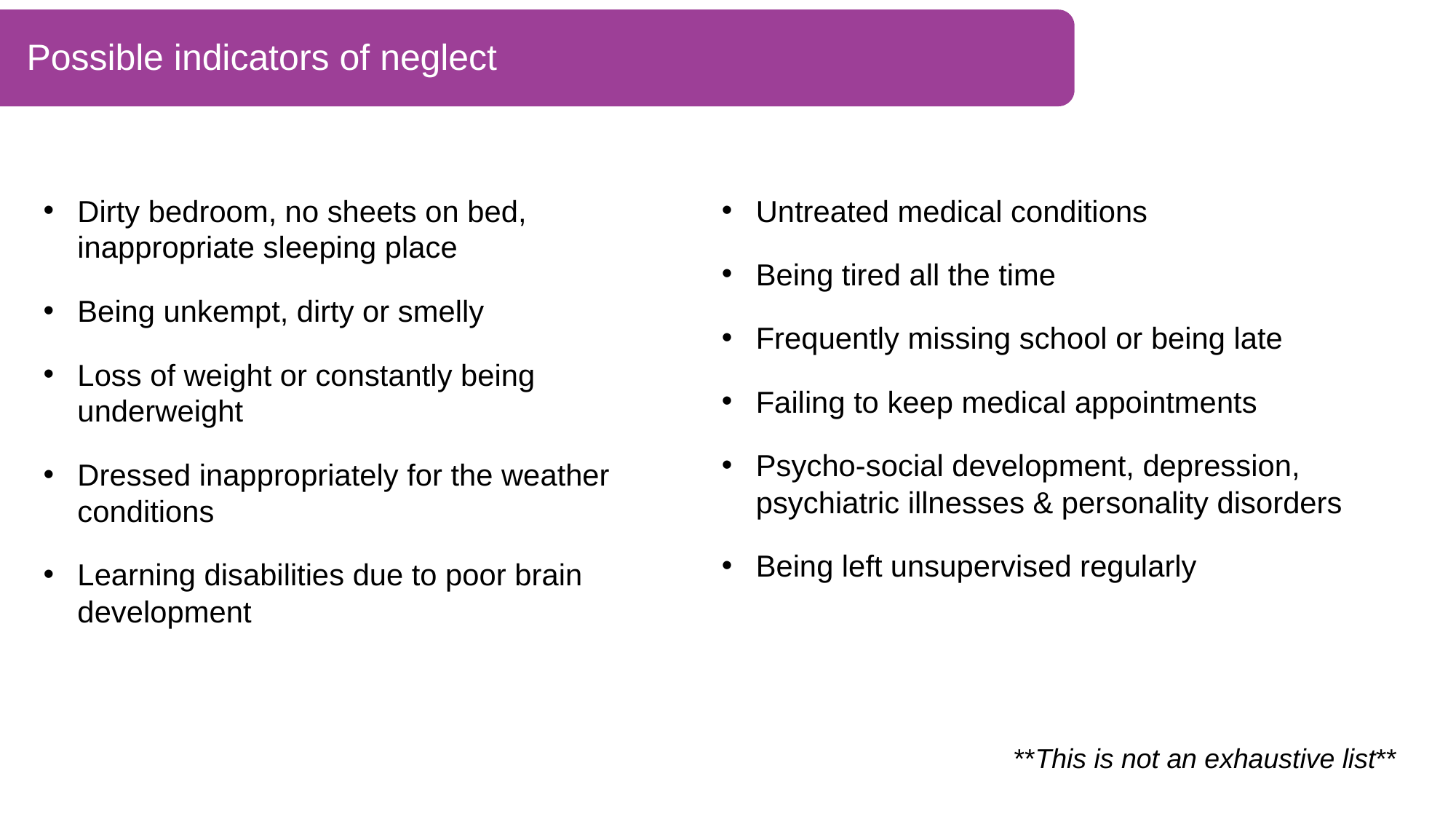

# Possible indicators of neglect
Dirty bedroom, no sheets on bed, inappropriate sleeping place
Being unkempt, dirty or smelly
Loss of weight or constantly being underweight
Dressed inappropriately for the weather conditions
Learning disabilities due to poor brain development

Untreated medical conditions
Being tired all the time
Frequently missing school or being late
Failing to keep medical appointments
Psycho-social development, depression, psychiatric illnesses & personality disorders
Being left unsupervised regularly
**This is not an exhaustive list**